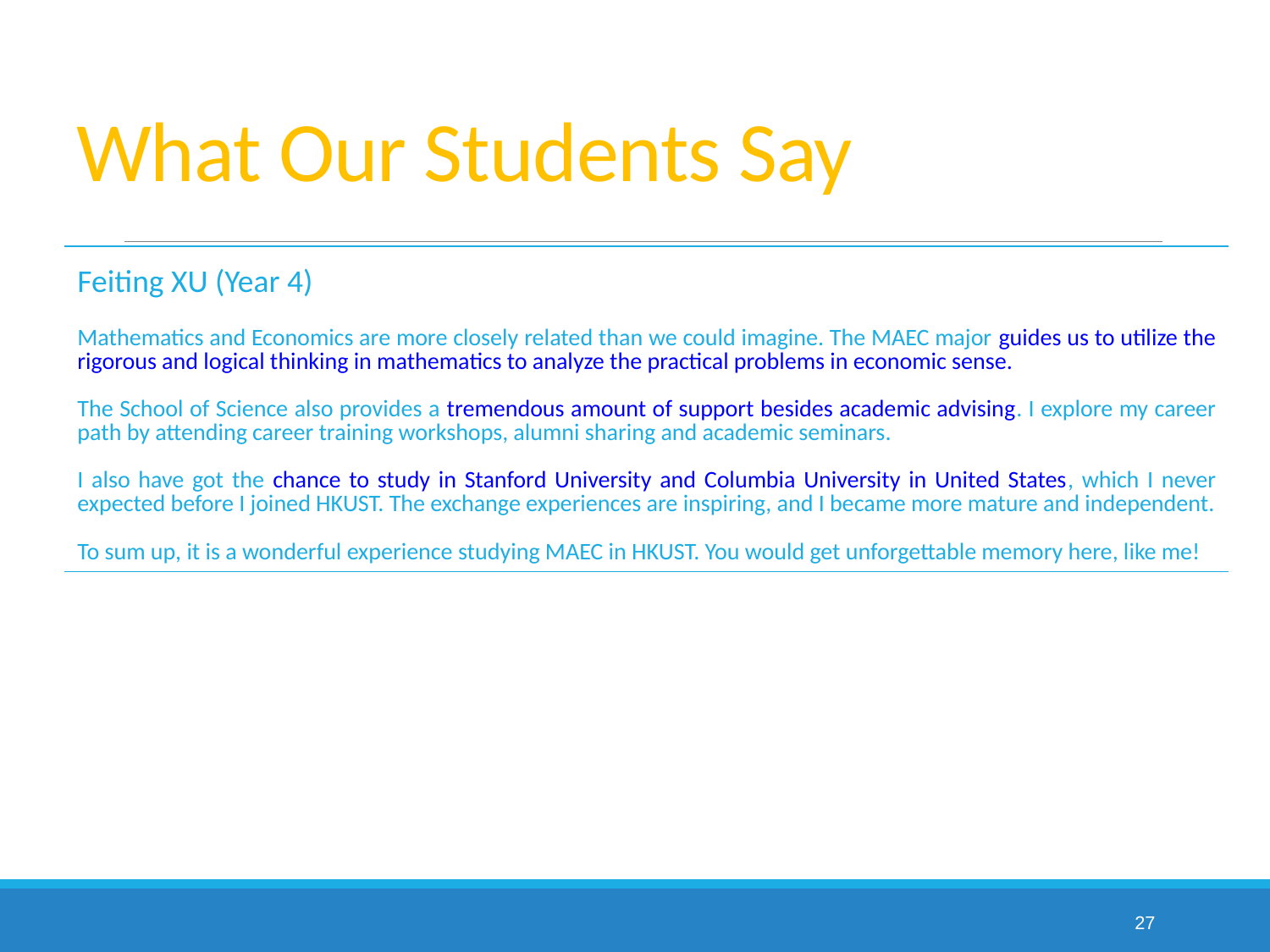

# What Our Students Say
| Feiting XU (Year 4) Mathematics and Economics are more closely related than we could imagine. The MAEC major guides us to utilize the rigorous and logical thinking in mathematics to analyze the practical problems in economic sense. The School of Science also provides a tremendous amount of support besides academic advising. I explore my career path by attending career training workshops, alumni sharing and academic seminars. I also have got the chance to study in Stanford University and Columbia University in United States, which I never expected before I joined HKUST. The exchange experiences are inspiring, and I became more mature and independent. To sum up, it is a wonderful experience studying MAEC in HKUST. You would get unforgettable memory here, like me! |
| --- |
27